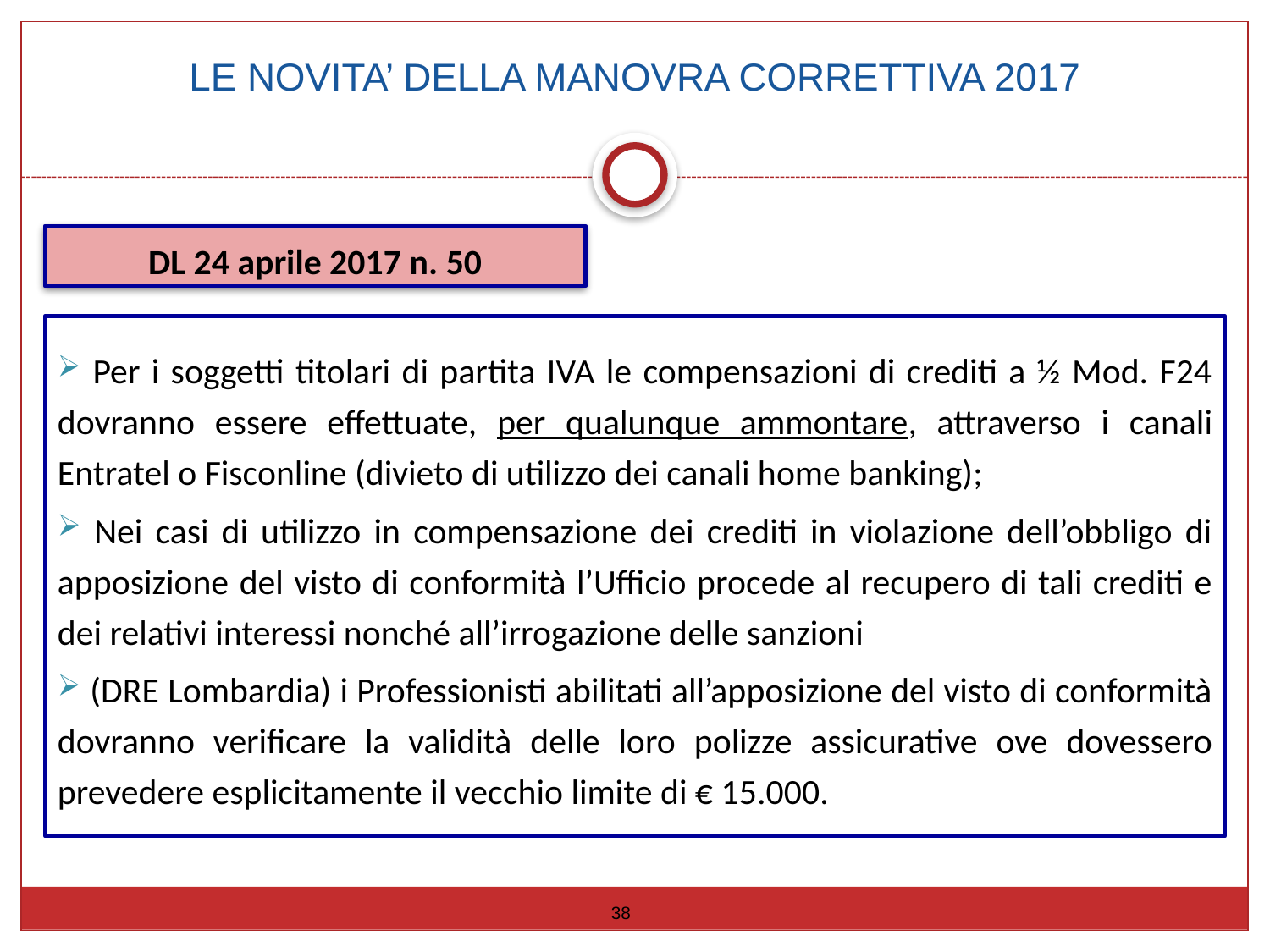

LE NOVITA’ DELLA MANOVRA CORRETTIVA 2017
DL 24 aprile 2017 n. 50
 Per i soggetti titolari di partita IVA le compensazioni di crediti a ½ Mod. F24 dovranno essere effettuate, per qualunque ammontare, attraverso i canali Entratel o Fisconline (divieto di utilizzo dei canali home banking);
 Nei casi di utilizzo in compensazione dei crediti in violazione dell’obbligo di apposizione del visto di conformità l’Ufficio procede al recupero di tali crediti e dei relativi interessi nonché all’irrogazione delle sanzioni
 (DRE Lombardia) i Professionisti abilitati all’apposizione del visto di conformità dovranno verificare la validità delle loro polizze assicurative ove dovessero prevedere esplicitamente il vecchio limite di € 15.000.
38